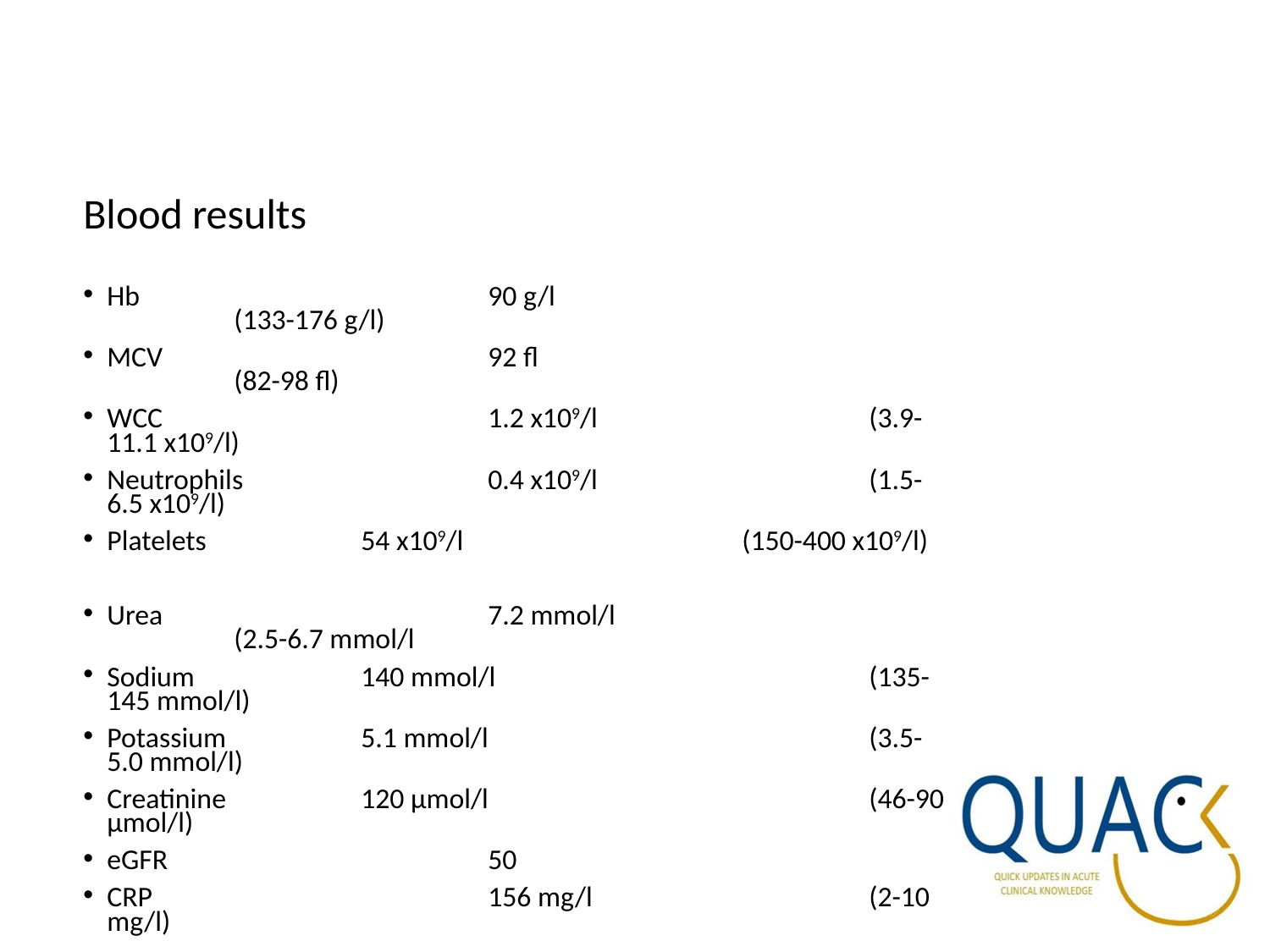

Blood results

Hb 			90 g/l 				(133-176 g/l)
MCV 			92 fl				(82-98 fl)
WCC			1.2 x109/l			(3.9-11.1 x109/l)
Neutrophils		0.4 x109/l			(1.5-6.5 x109/l)
Platelets		54 x109/l			(150-400 x109/l)

Urea			7.2 mmol/l			(2.5-6.7 mmol/l
Sodium		140 mmol/l			(135-145 mmol/l)
Potassium 		5.1 mmol/l			(3.5-5.0 mmol/l)
Creatinine		120 μmol/l			(46-90 μmol/l)
eGFR			50
CRP			156 mg/l			(2-10 mg/l)